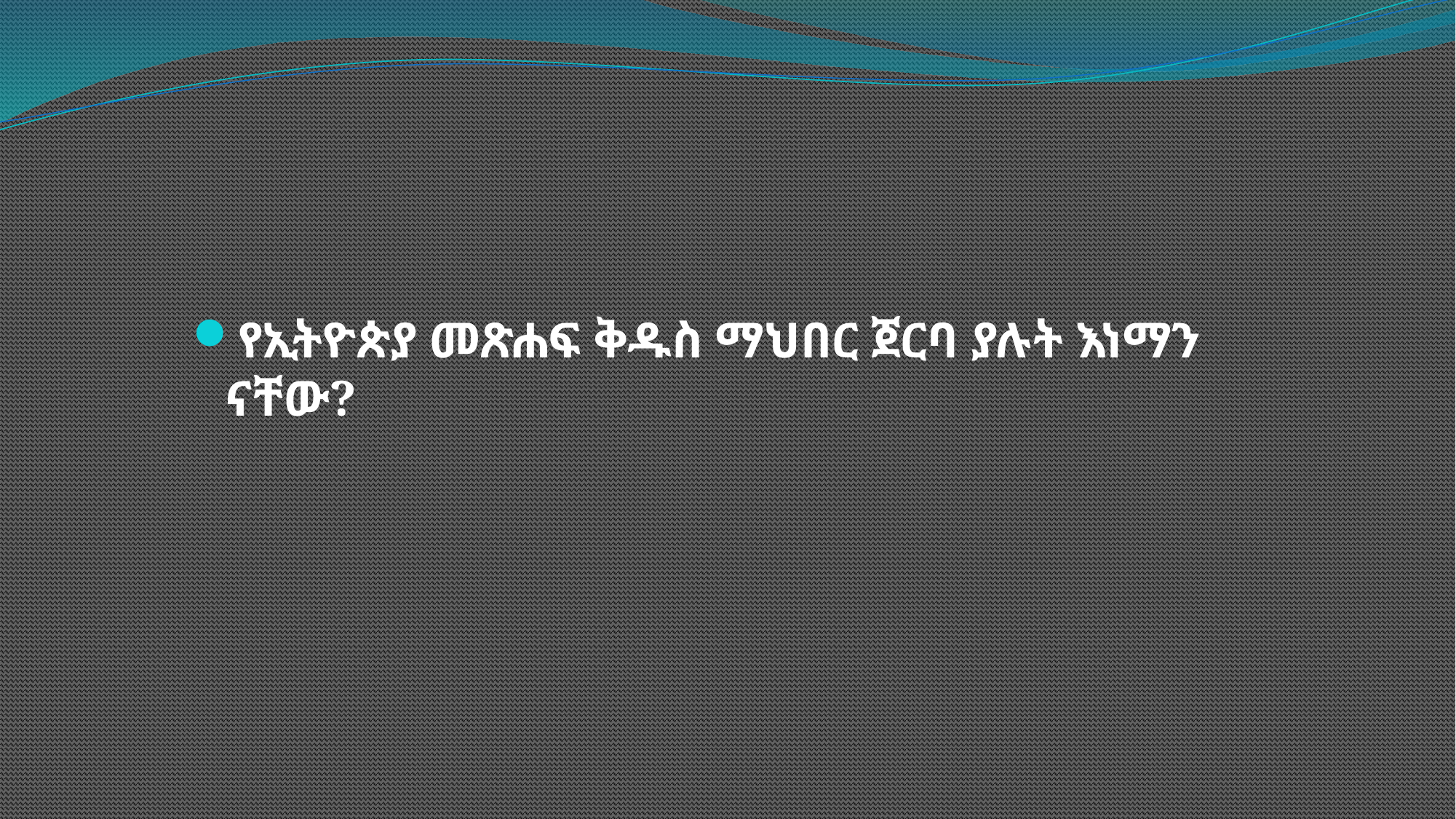

የኢትዮጵያ መጽሐፍ ቅዱስ ማህበር ጀርባ ያሉት እነማን ናቸው?